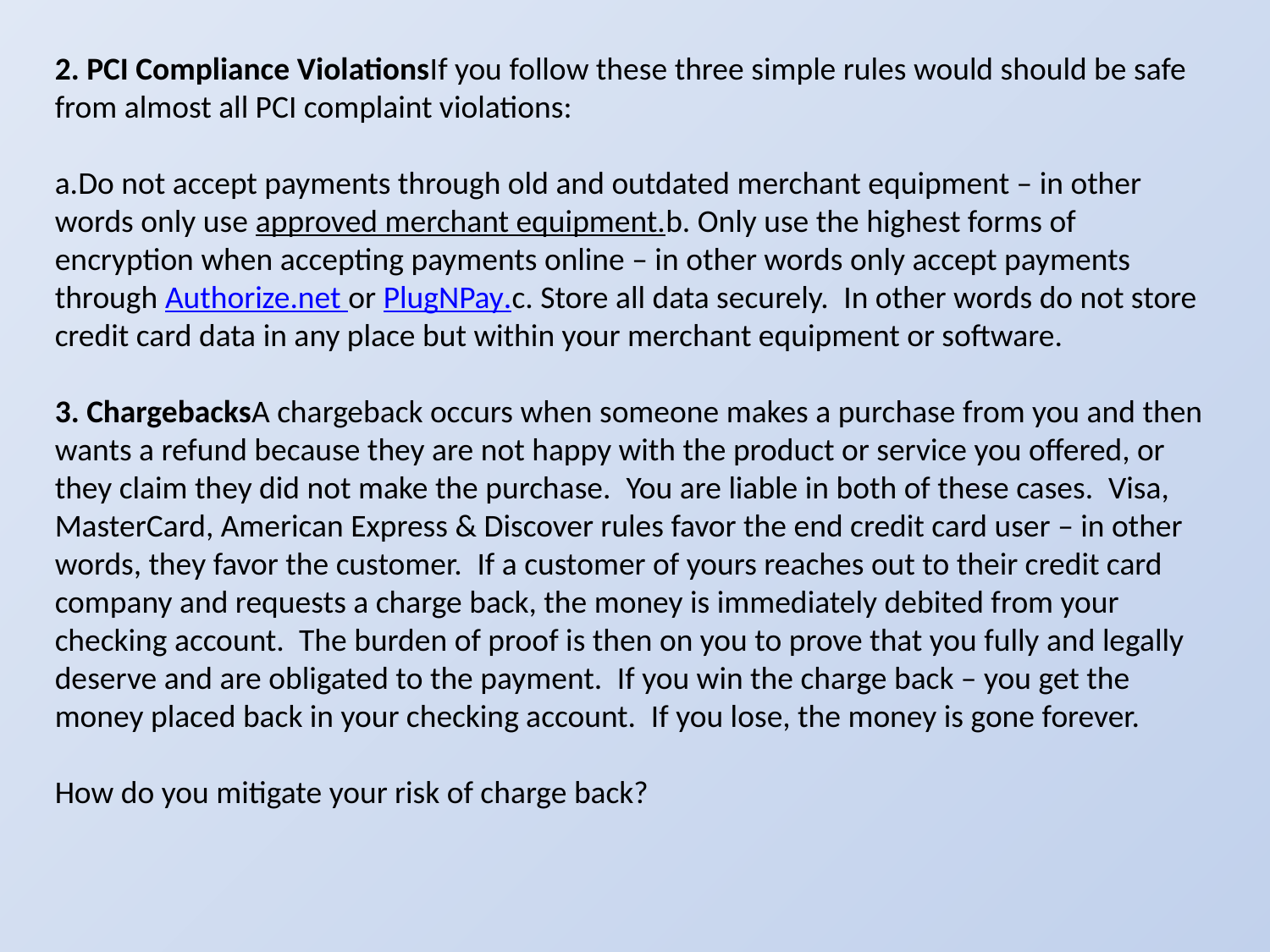

2. PCI Compliance Violations If you follow these three simple rules would should be safe from almost all PCI complaint violations:

a.Do not accept payments through old and outdated merchant equipment – in other words only use approved merchant equipment. b. Only use the highest forms of encryption when accepting payments online – in other words only accept payments through Authorize.net or PlugNPay. c. Store all data securely.  In other words do not store credit card data in any place but within your merchant equipment or software.

3. Chargebacks A chargeback occurs when someone makes a purchase from you and then wants a refund because they are not happy with the product or service you offered, or they claim they did not make the purchase.  You are liable in both of these cases.  Visa, MasterCard, American Express & Discover rules favor the end credit card user – in other words, they favor the customer.  If a customer of yours reaches out to their credit card company and requests a charge back, the money is immediately debited from your checking account.  The burden of proof is then on you to prove that you fully and legally deserve and are obligated to the payment.  If you win the charge back – you get the money placed back in your checking account.  If you lose, the money is gone forever.

How do you mitigate your risk of charge back?